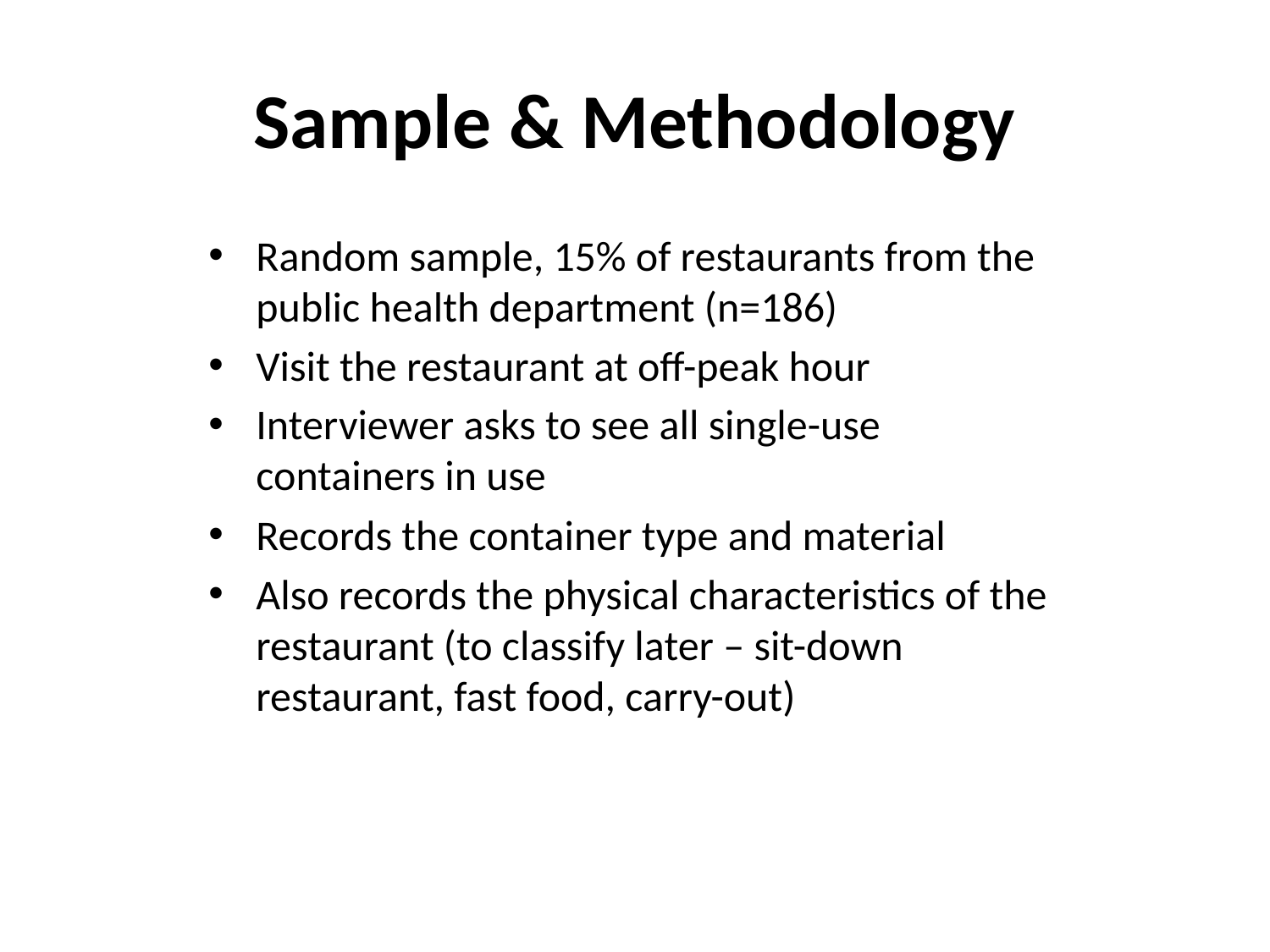

# Sample & Methodology
Random sample, 15% of restaurants from the public health department (n=186)
Visit the restaurant at off-peak hour
Interviewer asks to see all single-use containers in use
Records the container type and material
Also records the physical characteristics of the restaurant (to classify later – sit-down restaurant, fast food, carry-out)